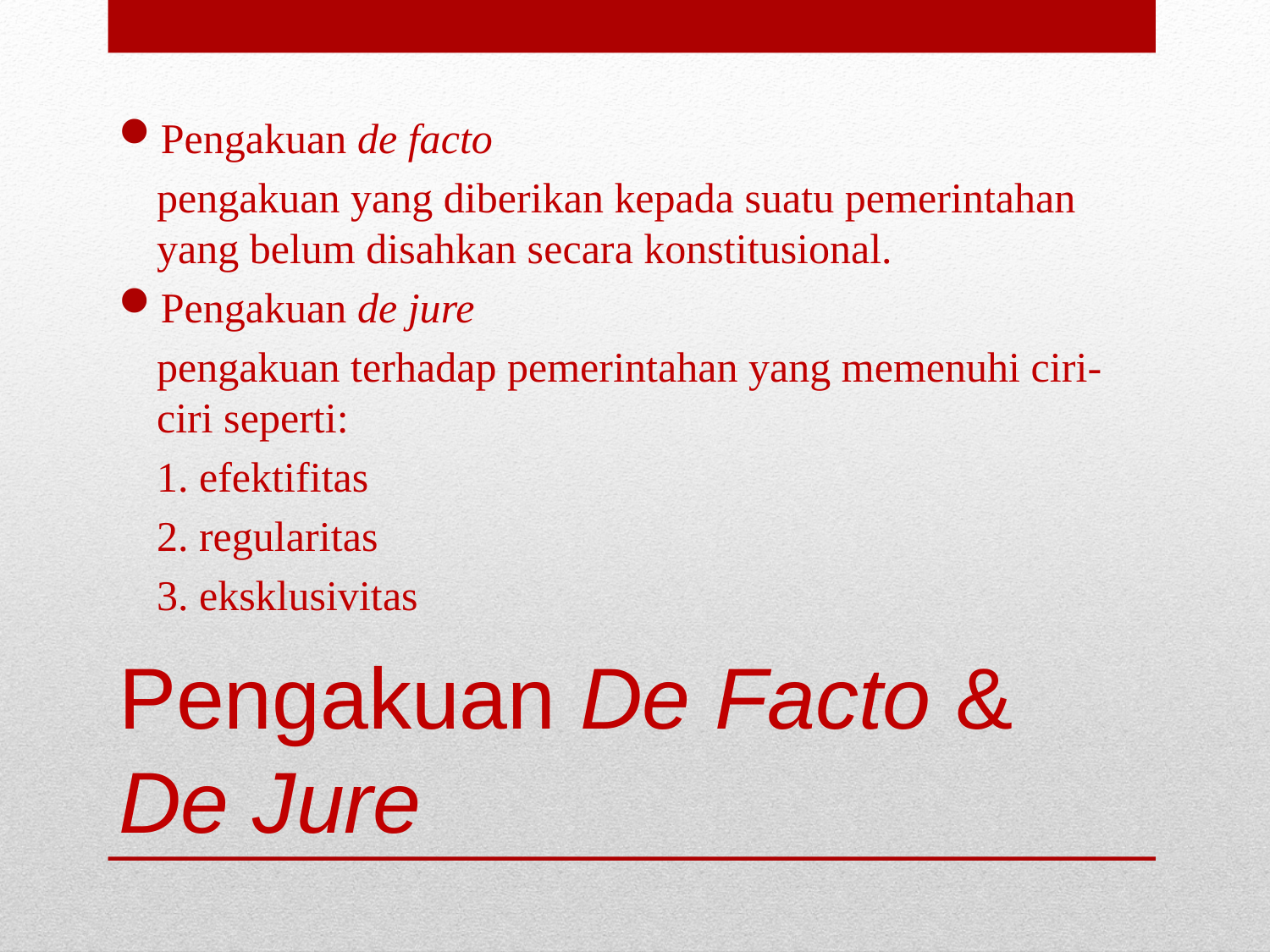

Pengakuan de facto
	pengakuan yang diberikan kepada suatu pemerintahan yang belum disahkan secara konstitusional.
Pengakuan de jure
	pengakuan terhadap pemerintahan yang memenuhi ciri-ciri seperti:
	1. efektifitas
	2. regularitas
	3. eksklusivitas
# Pengakuan De Facto & De Jure